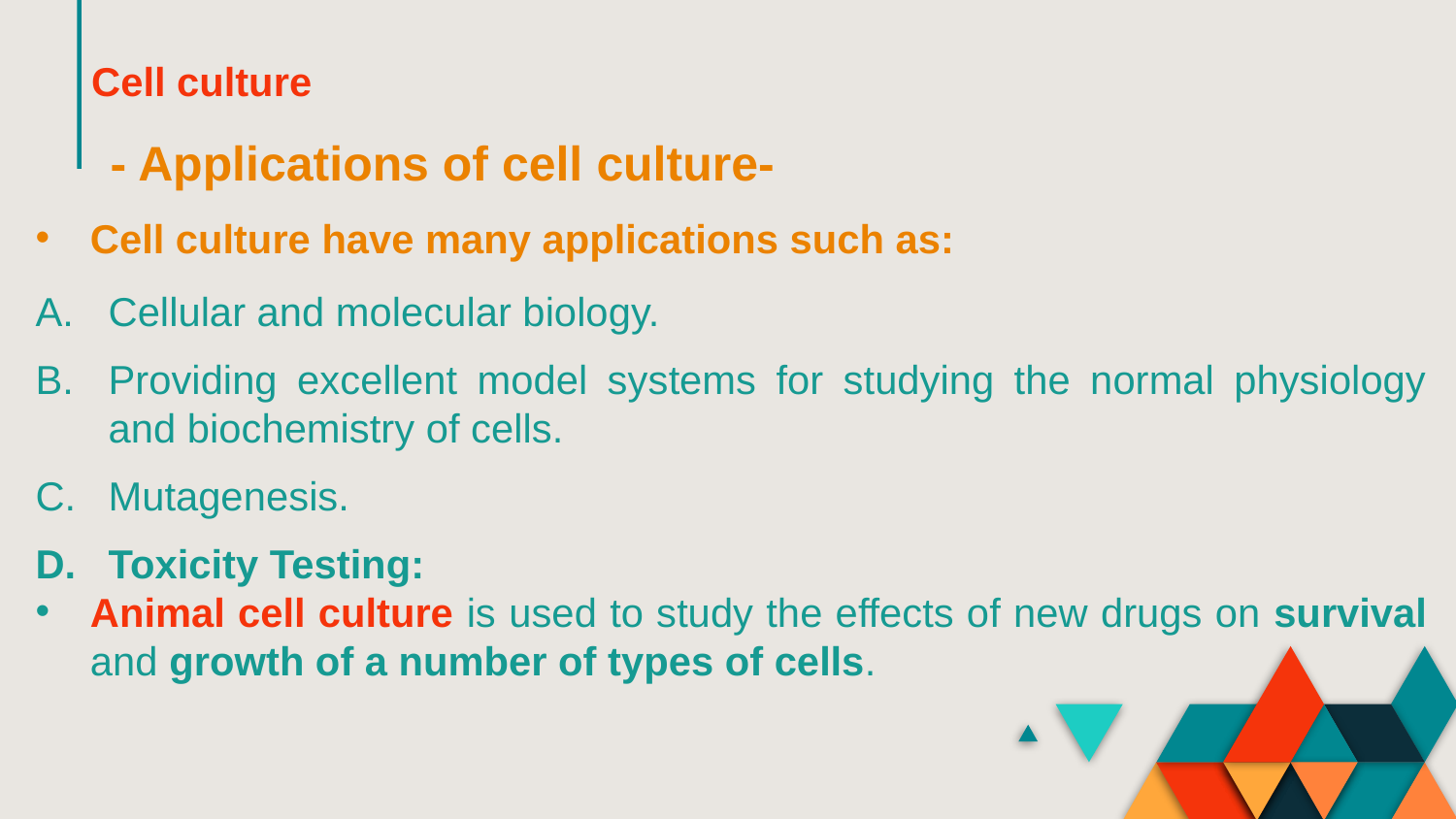

Cell culture
# - Applications of cell culture-
Cell culture have many applications such as:

Cellular and molecular biology.

Providing excellent model systems for studying the normal physiology and biochemistry of cells.

Mutagenesis.

Toxicity Testing:
Animal cell culture is used to study the effects of new drugs on survival and growth of a number of types of cells.